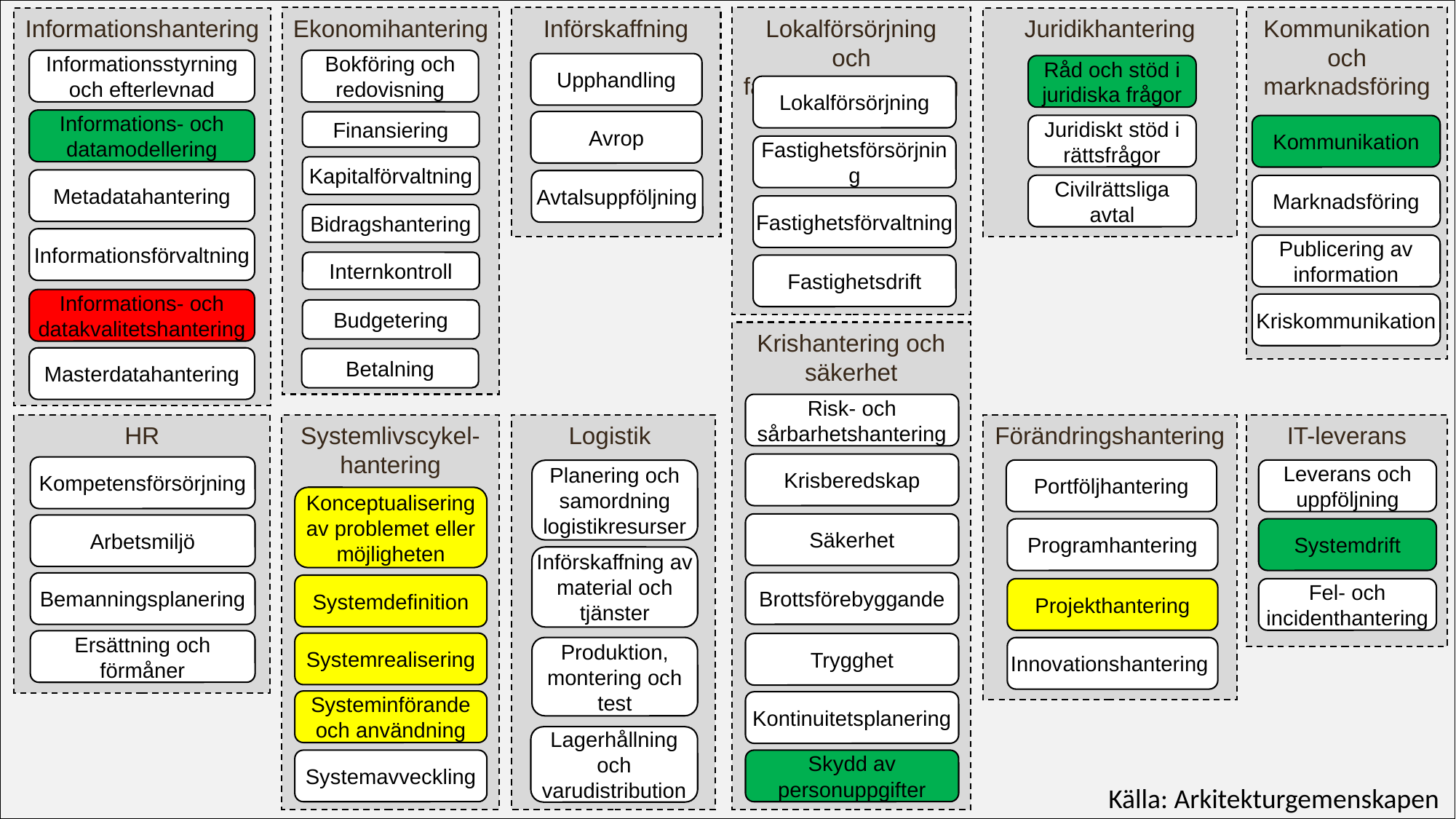

Ekonomihantering
Lokalförsörjning och fastighetsförvaltning
Kommunikation och marknadsföring
Införskaffning
Informationshantering
Juridikhantering
Informationsstyrning och efterlevnad
Bokföring och redovisning
Upphandling
Råd och stöd i juridiska frågor
Lokalförsörjning
Informations- och datamodellering
Avrop
Finansiering
Juridiskt stöd i rättsfrågor
Kommunikation
Fastighetsförsörjning
Kapitalförvaltning
Metadatahantering
Avtalsuppföljning
Civilrättsliga avtal
Marknadsföring
Fastighetsförvaltning
Bidragshantering
Informationsförvaltning
Publicering av information
Internkontroll
Fastighetsdrift
Informations- och datakvalitetshantering
Kriskommunikation
Budgetering
Krishantering och säkerhet
Masterdatahantering
Betalning
Risk- och sårbarhetshantering
Systemlivscykel-hantering
HR
Logistik
Förändringshantering
IT-leverans
Krisberedskap
Kompetensförsörjning
Portföljhantering
Leverans och uppföljning
Planering och samordning logistikresurser
Konceptualisering av problemet eller möjligheten
Säkerhet
Arbetsmiljö
Programhantering
Systemdrift
Införskaffning av material och tjänster
Brottsförebyggande
Bemanningsplanering
Systemdefinition
Projekthantering
Fel- och incidenthantering
Ersättning och förmåner
Systemrealisering
Trygghet
Produktion, montering och test
Innovationshantering
Systeminförande och användning
Kontinuitetsplanering
Lagerhållning och varudistribution
Systemavveckling
Skydd av personuppgifter
Källa: Arkitekturgemenskapen